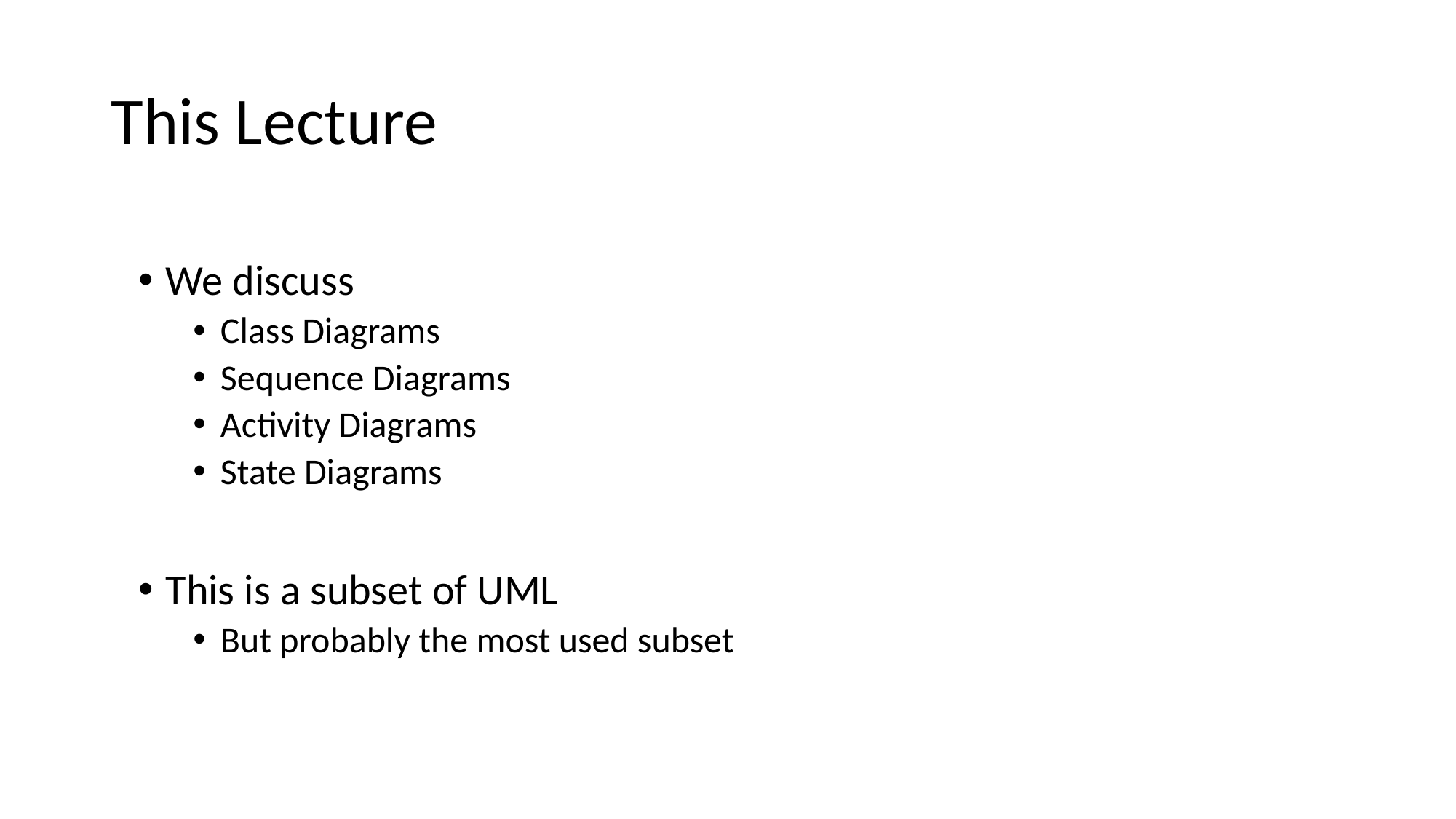

# This Lecture
We discuss
Class Diagrams
Sequence Diagrams
Activity Diagrams
State Diagrams

This is a subset of UML
But probably the most used subset